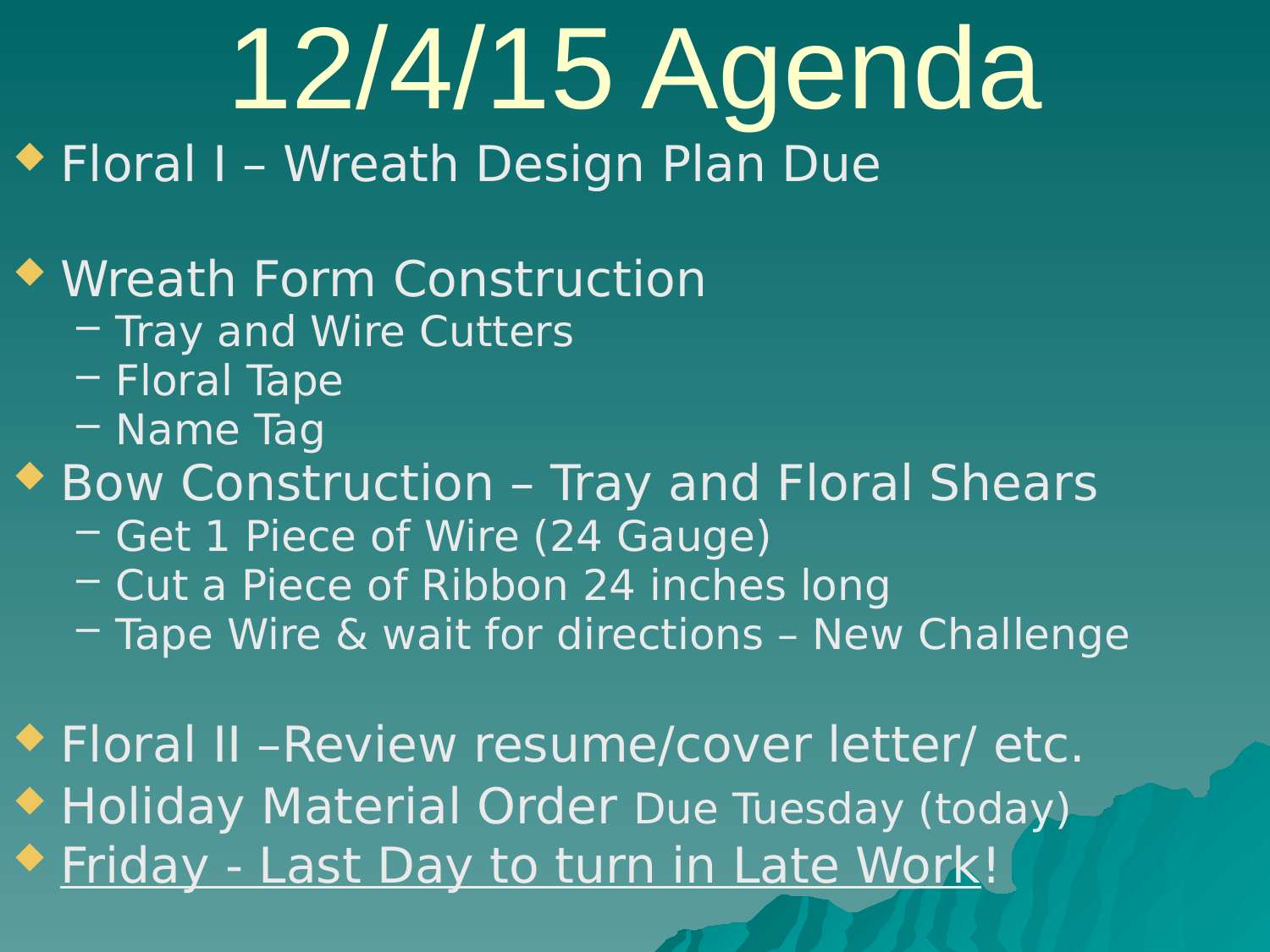

# 12/4/15 Agenda
Floral I – Wreath Design Plan Due

Wreath Form Construction
Tray and Wire Cutters
Floral Tape
Name Tag
Bow Construction – Tray and Floral Shears
Get 1 Piece of Wire (24 Gauge)
Cut a Piece of Ribbon 24 inches long
Tape Wire & wait for directions – New Challenge

Floral II –Review resume/cover letter/ etc.
Holiday Material Order Due Tuesday (today)
Friday - Last Day to turn in Late Work!